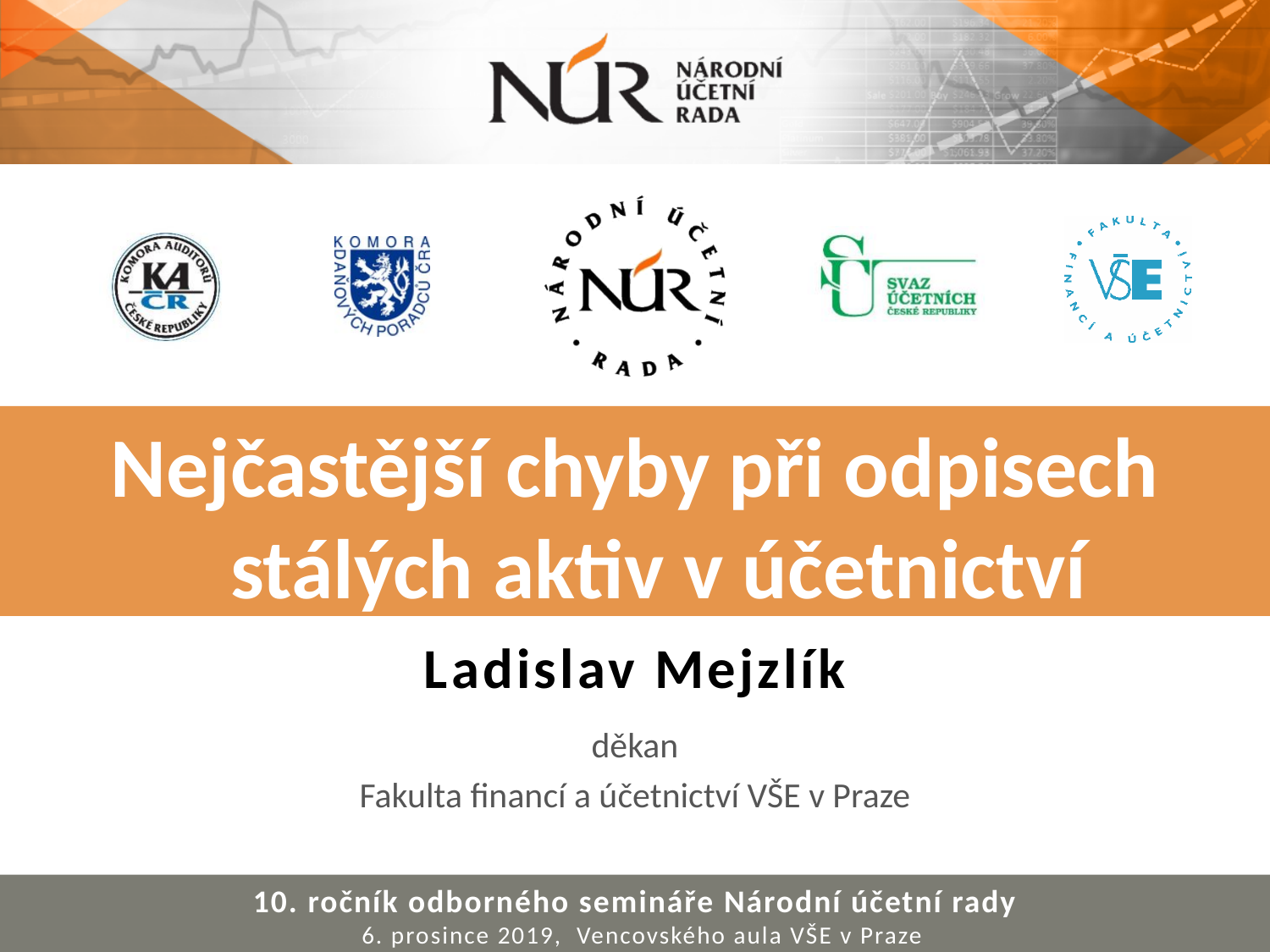

Nejčastější chyby při odpisech stálých aktiv v účetnictví
Ladislav Mejzlík
děkan
Fakulta financí a účetnictví VŠE v Praze